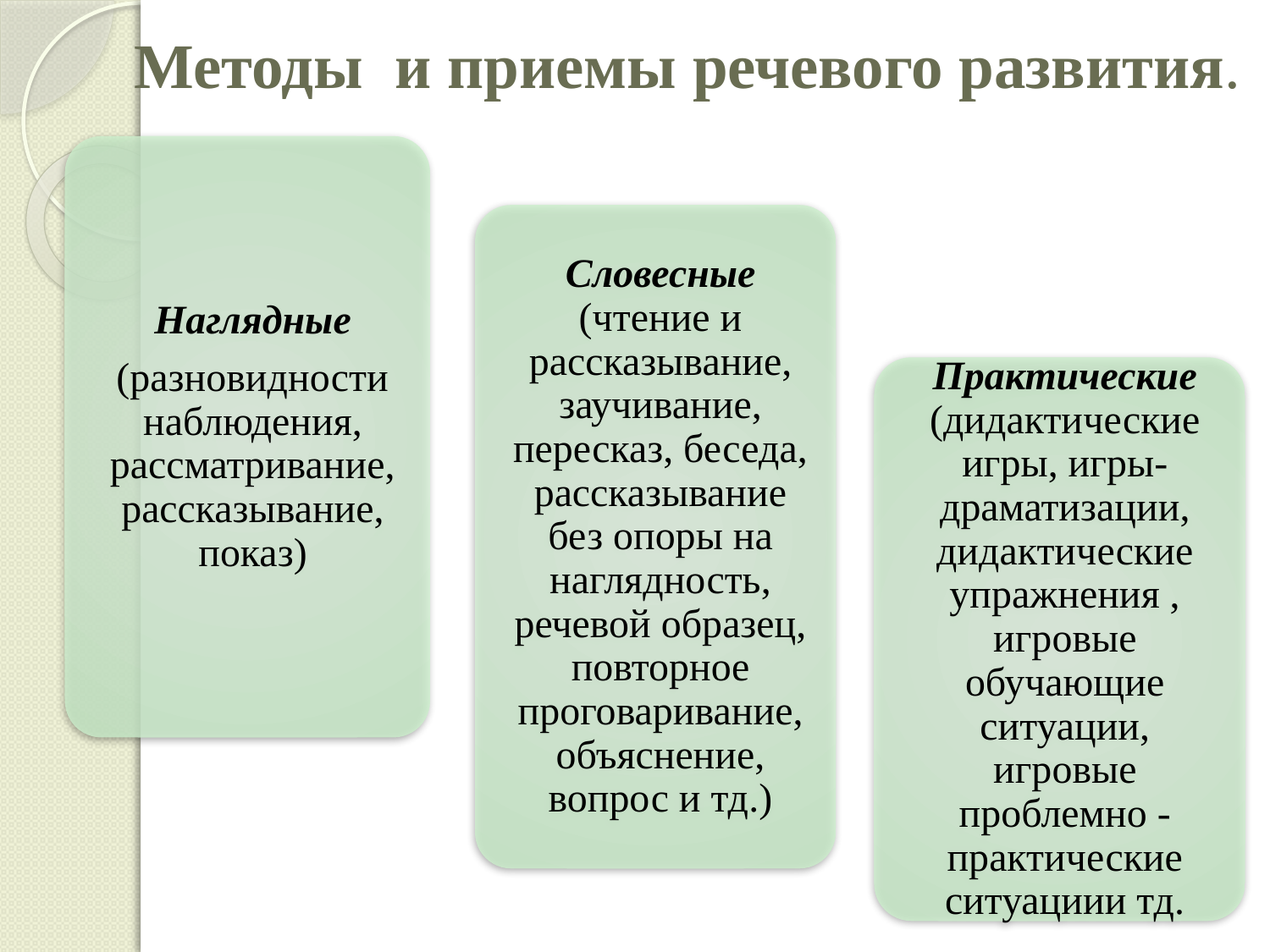

# Методы  и приемы речевого развития.
Наглядные
(разновидности наблюдения, рассматривание, рассказывание, показ)
Словесные (чтение и рассказывание, заучивание, пересказ, беседа, рассказывание без опоры на наглядность, речевой образец, повторное проговаривание, объяснение, вопрос и тд.)
Практические (дидактические игры, игры-драматизации, дидактические упражнения , игровые обучающие ситуации, игровые проблемно - практические ситуациии тд.